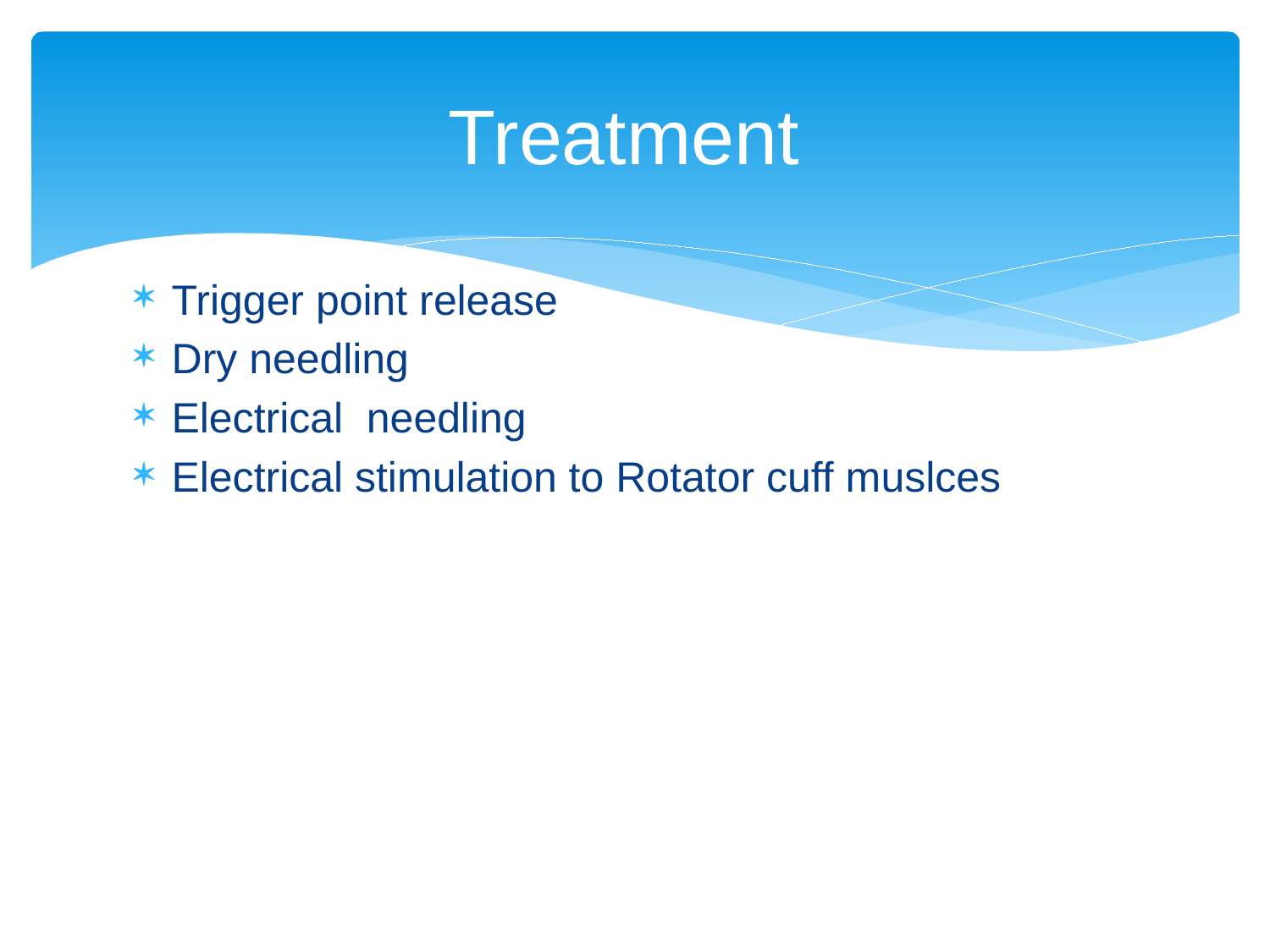

# Treatment
Trigger point release
Dry needling
Electrical  needling
Electrical stimulation to Rotator cuff muslces